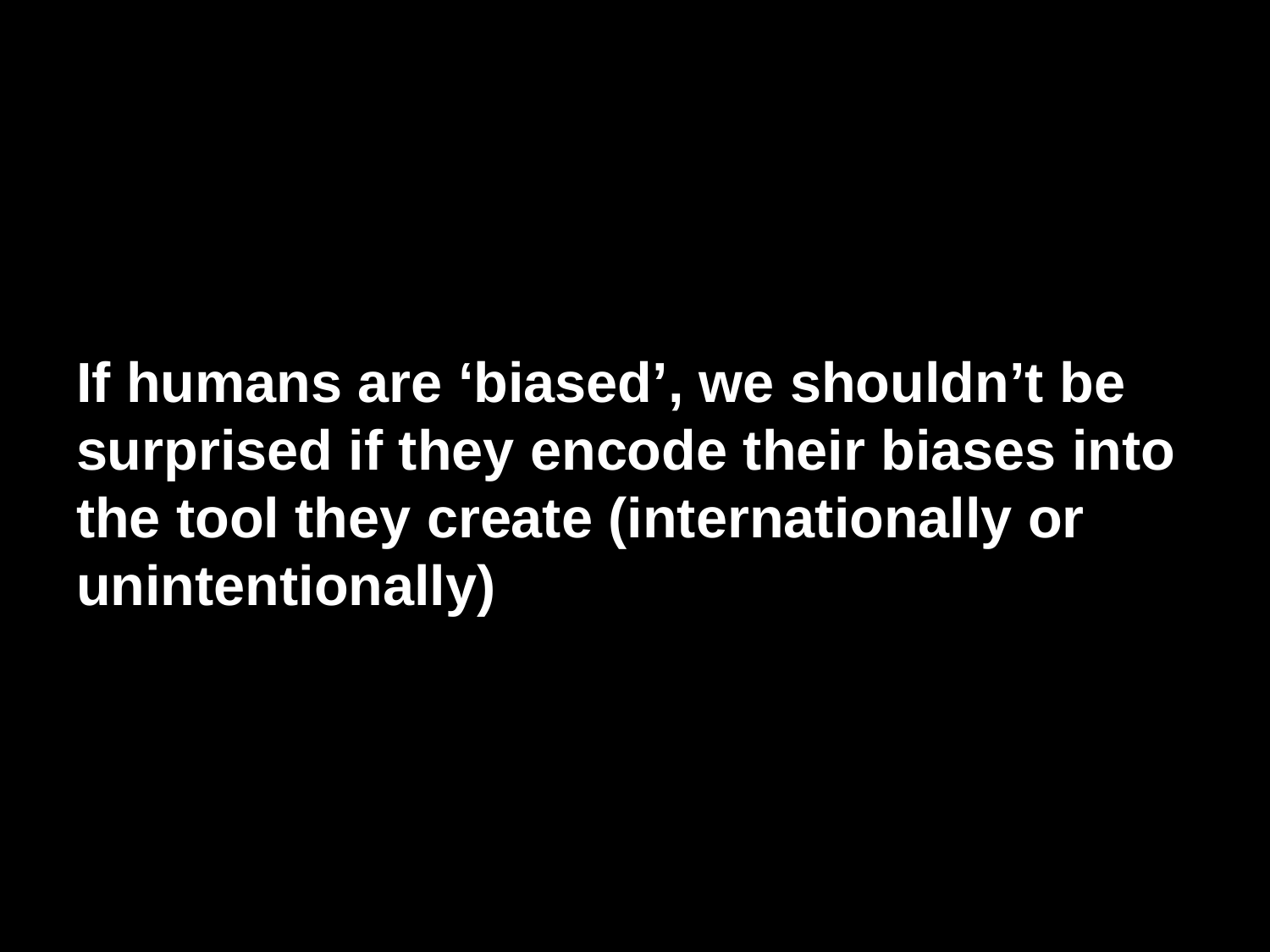

If humans are ‘biased’, we shouldn’t be surprised if they encode their biases into the tool they create (internationally or unintentionally)